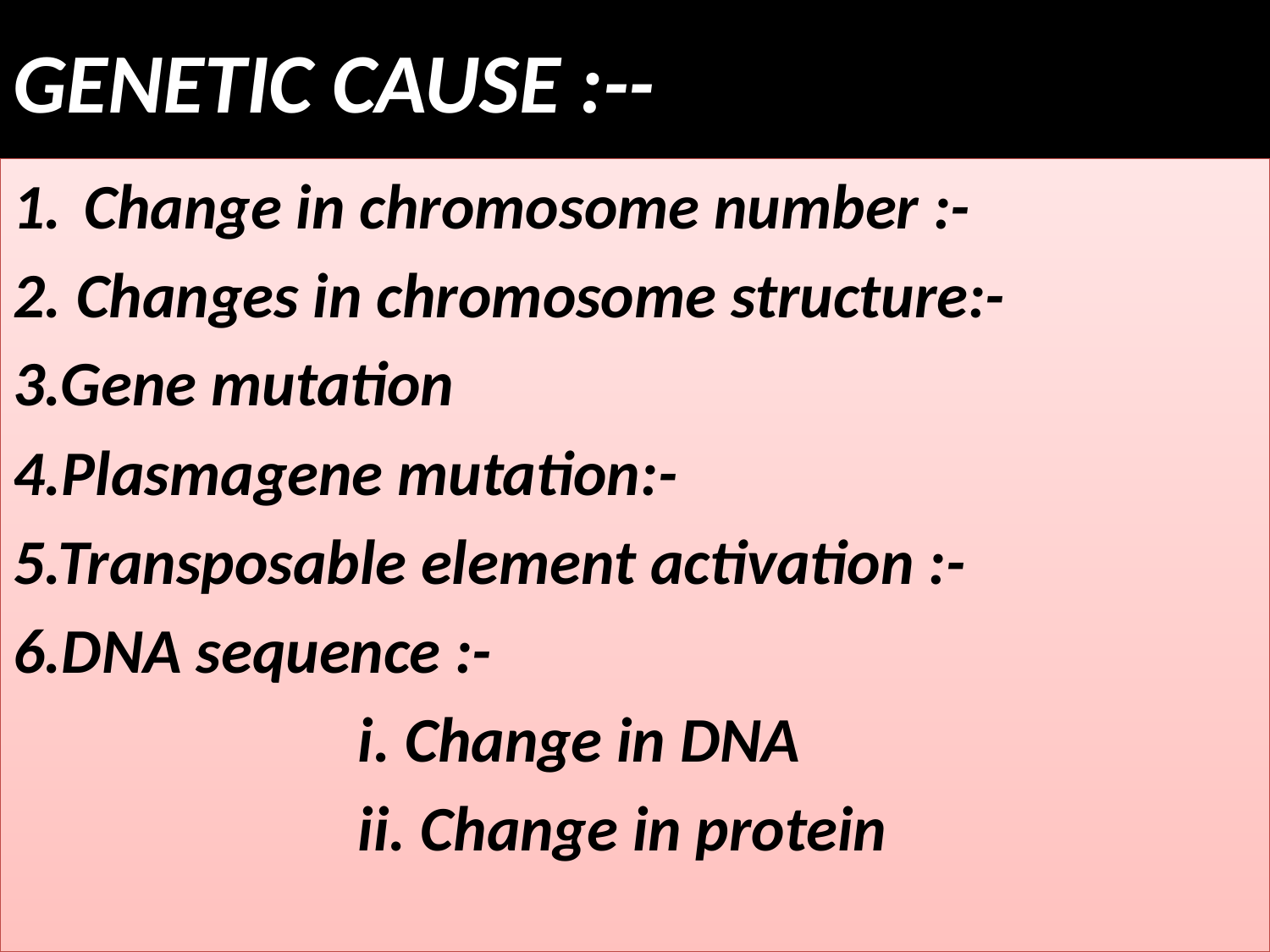

# GENETIC CAUSE :--
Change in chromosome number :-
2. Changes in chromosome structure:-
3.Gene mutation
4.Plasmagene mutation:-
5.Transposable element activation :-
6.DNA sequence :-
                        i. Change in DNA
                        ii. Change in protein